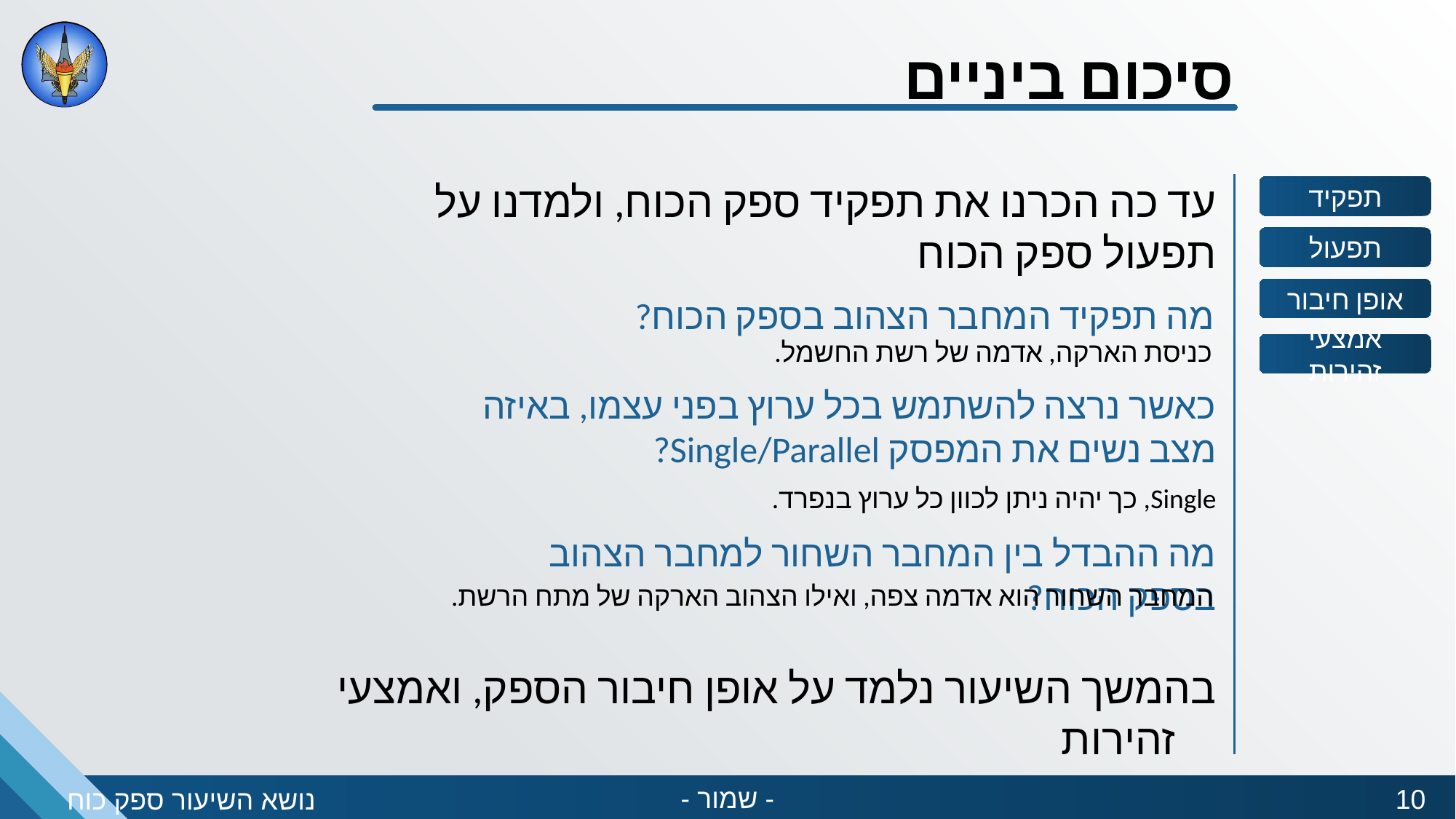

סיכום ביניים
עד כה הכרנו את תפקיד ספק הכוח, ולמדנו על תפעול ספק הכוח

מה תפקיד המחבר הצהוב בספק הכוח?
כניסת הארקה, אדמה של רשת החשמל.
כאשר נרצה להשתמש בכל ערוץ בפני עצמו, באיזה מצב נשים את המפסק Single/Parallel?
Single, כך יהיה ניתן לכוון כל ערוץ בנפרד.
מה ההבדל בין המחבר השחור למחבר הצהוב בספק הכוח?
המחבר השחור הוא אדמה צפה, ואילו הצהוב הארקה של מתח הרשת.
בהמשך השיעור נלמד על אופן חיבור הספק, ואמצעי זהירות